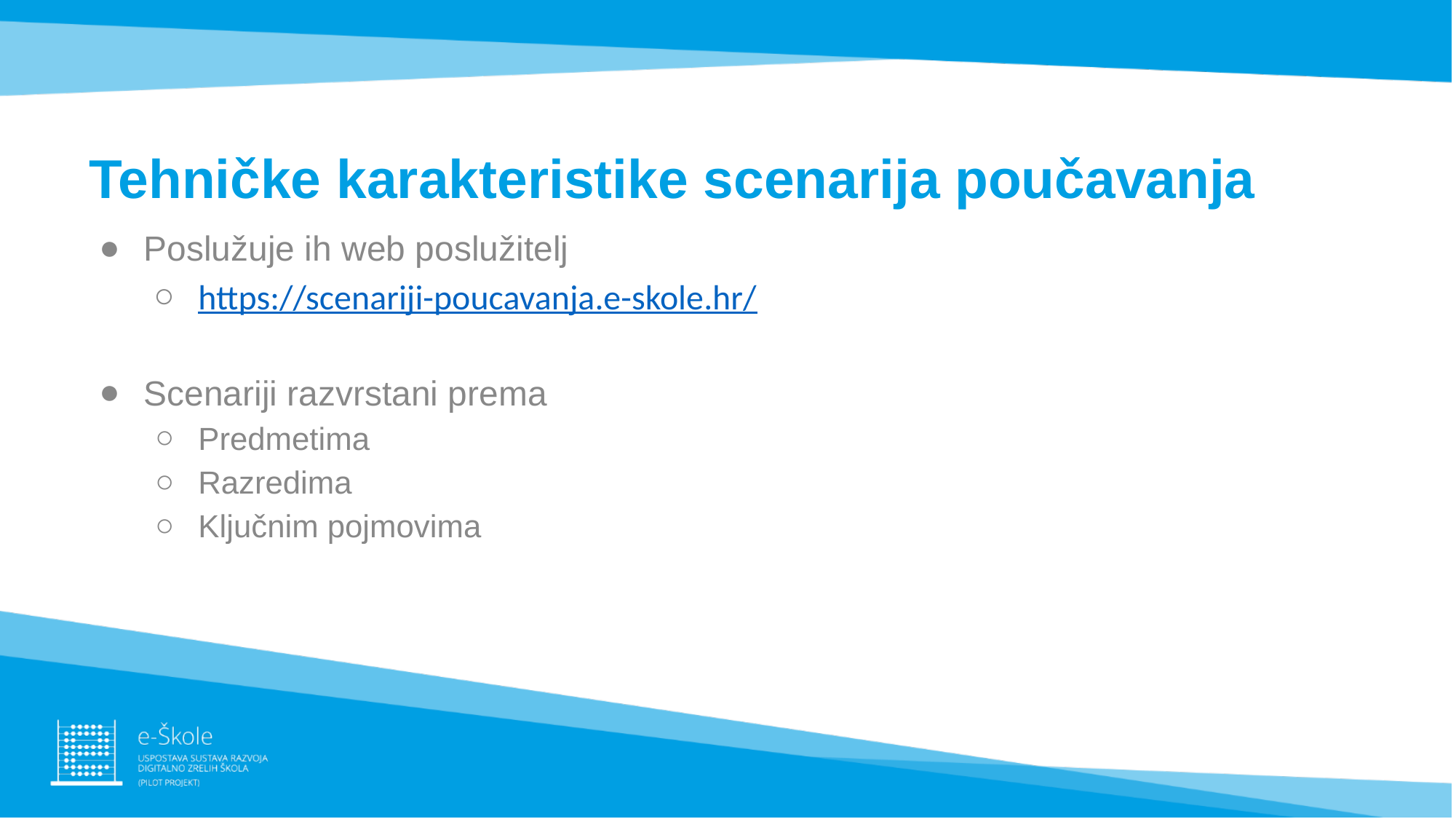

# Tehničke karakteristike scenarija poučavanja
Poslužuje ih web poslužitelj
https://scenariji-poucavanja.e-skole.hr/

Scenariji razvrstani prema
Predmetima
Razredima
Ključnim pojmovima